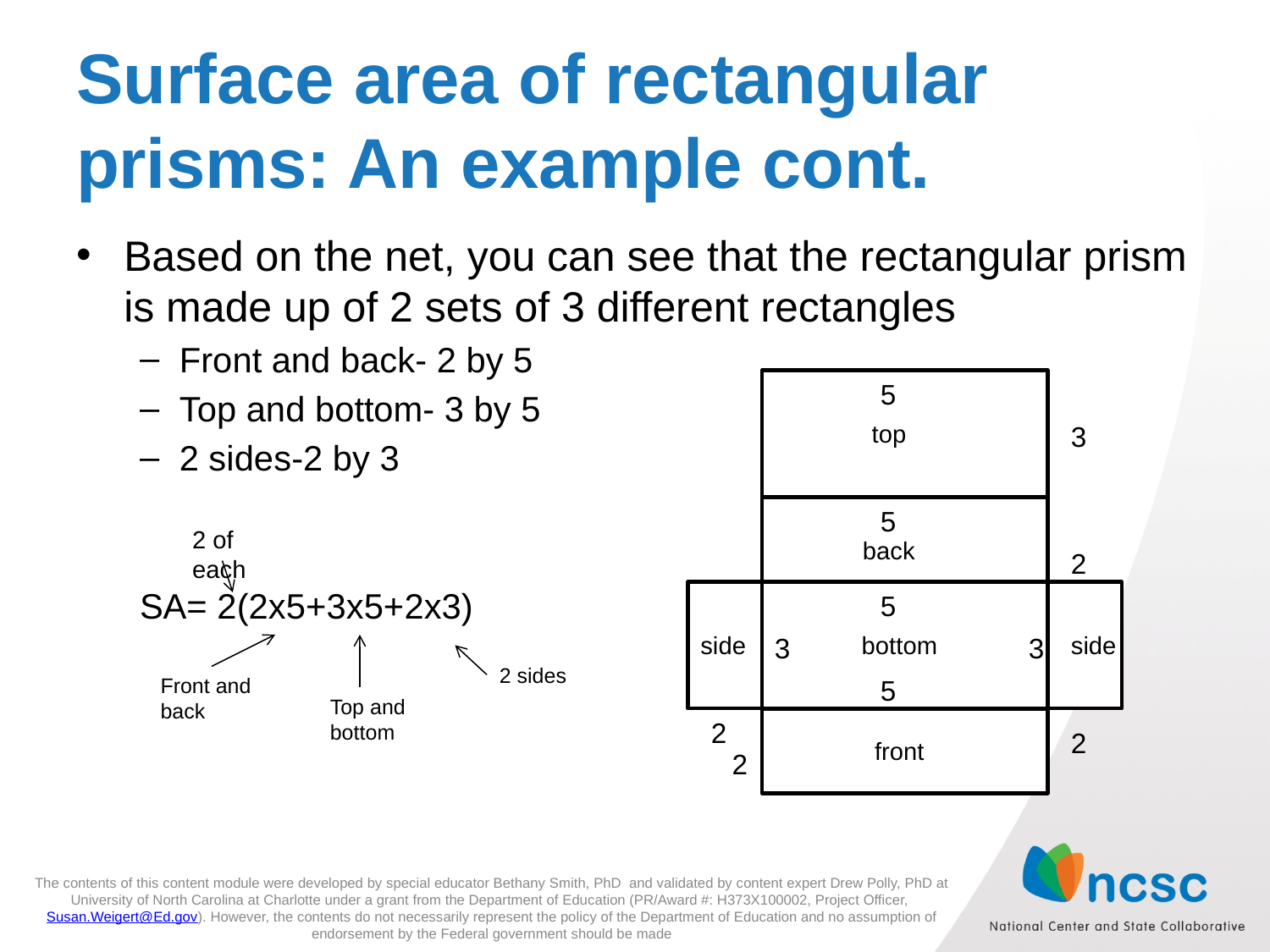

# Surface area of rectangular prisms: An example cont.
Based on the net, you can see that the rectangular prism is made up of 2 sets of 3 different rectangles
Front and back- 2 by 5
Top and bottom- 3 by 5
2 sides-2 by 3

SA= 2(2x5+3x5+2x3)

5
top
3

5
back
2

5

side
3
bottom
3
side
5
2

2
front
2
2 of each
2 sides
Front and back
Top and bottom
The contents of this content module were developed by special educator Bethany Smith, PhD  and validated by content expert Drew Polly, PhD at University of North Carolina at Charlotte under a grant from the Department of Education (PR/Award #: H373X100002, Project Officer, Susan.Weigert@Ed.gov). However, the contents do not necessarily represent the policy of the Department of Education and no assumption of endorsement by the Federal government should be made